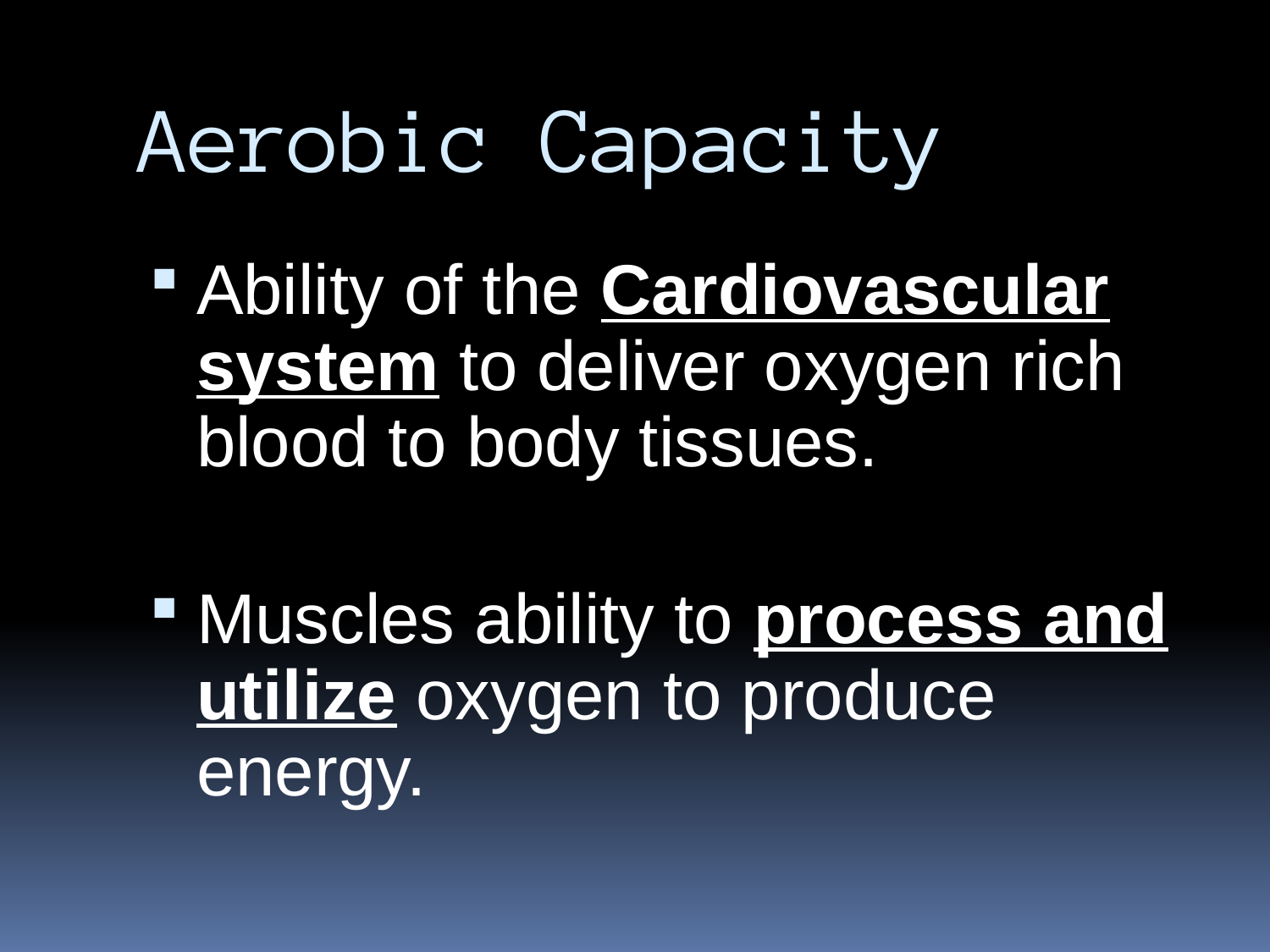

# Aerobic Capacity
Ability of the Cardiovascular system to deliver oxygen rich blood to body tissues.

Muscles ability to process and utilize oxygen to produce energy.